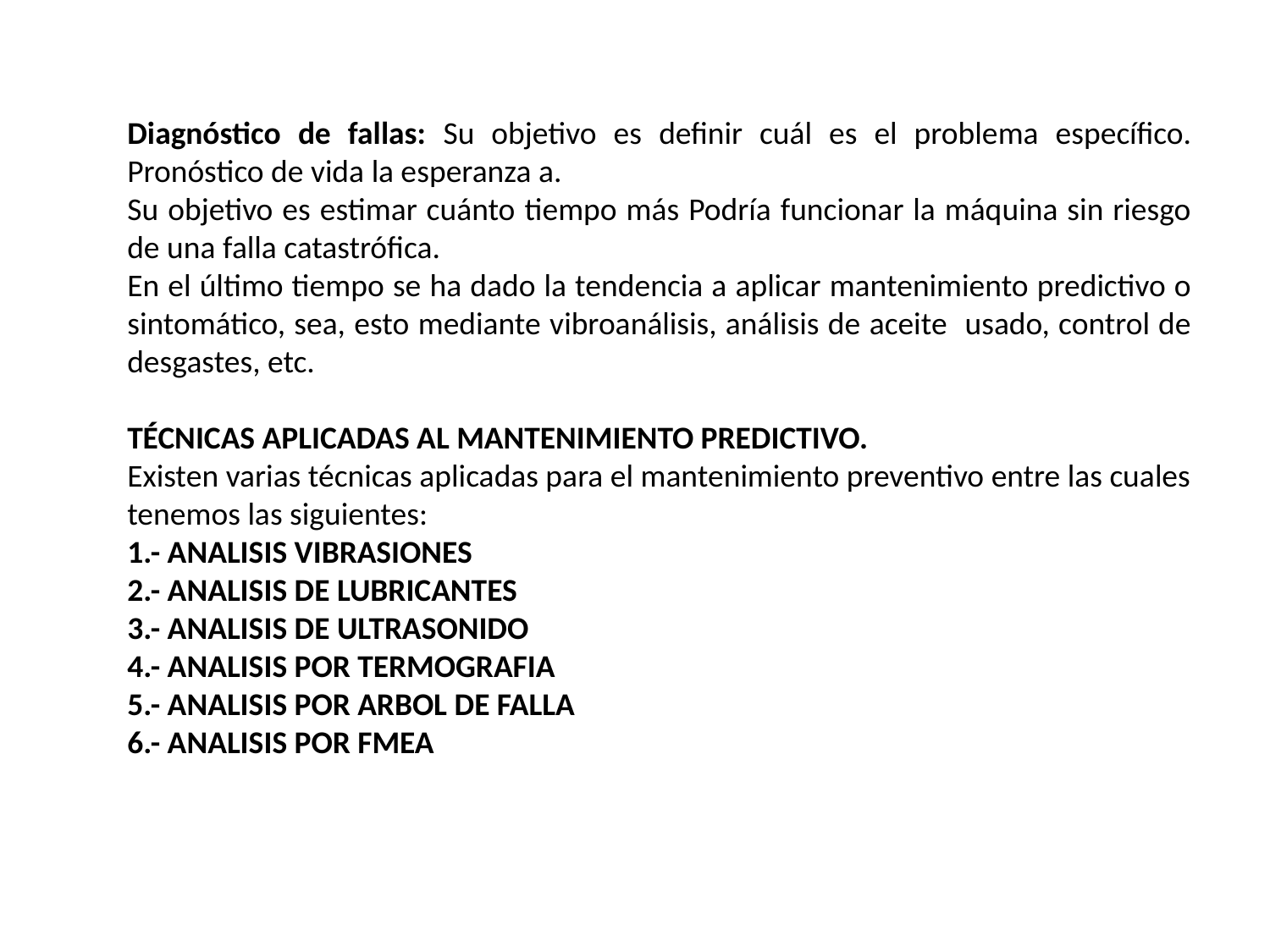

Diagnóstico de fallas: Su objetivo es definir cuál es el problema específico. Pronóstico de vida la esperanza a.
Su objetivo es estimar cuánto tiempo más Podría funcionar la máquina sin riesgo de una falla catastrófica.
En el último tiempo se ha dado la tendencia a aplicar mantenimiento predictivo o sintomático, sea, esto mediante vibroanálisis, análisis de aceite  usado, control de desgastes, etc.

TÉCNICAS APLICADAS AL MANTENIMIENTO PREDICTIVO.
Existen varias técnicas aplicadas para el mantenimiento preventivo entre las cuales tenemos las siguientes:
1.- ANALISIS VIBRASIONES
2.- ANALISIS DE LUBRICANTES
3.- ANALISIS DE ULTRASONIDO
4.- ANALISIS POR TERMOGRAFIA
5.- ANALISIS POR ARBOL DE FALLA
6.- ANALISIS POR FMEA